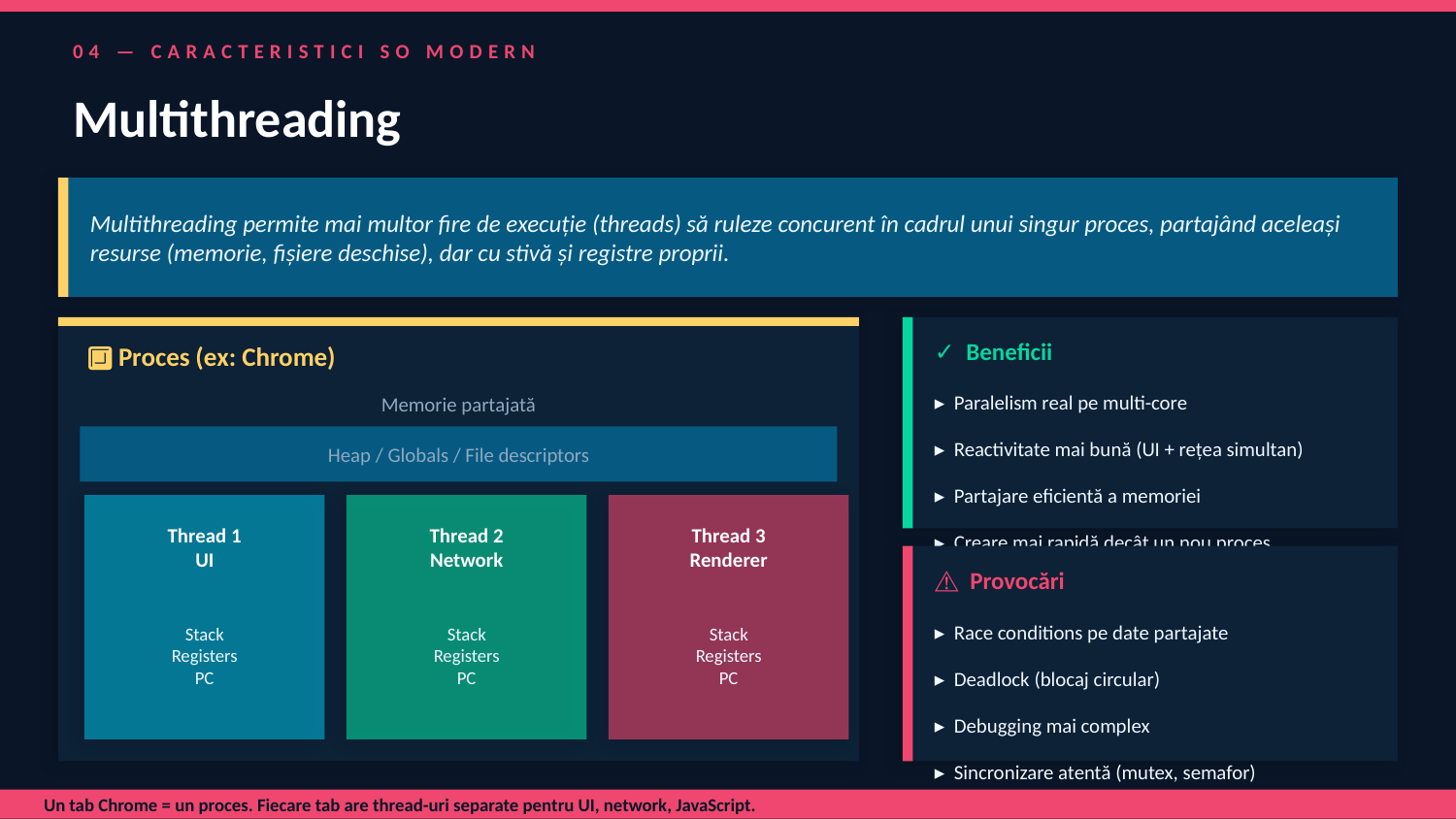

04 — CARACTERISTICI SO MODERN
Multithreading

Multithreading permite mai multor fire de execuție (threads) să ruleze concurent în cadrul unui singur proces, partajând aceleași resurse (memorie, fișiere deschise), dar cu stivă și registre proprii.

✓  Beneficii
🔲 Proces (ex: Chrome)
▸  Paralelism real pe multi-core
Memorie partajată

Heap / Globals / File descriptors
▸  Reactivitate mai bună (UI + rețea simultan)
▸  Partajare eficientă a memoriei

Thread 1
UI
Thread 2
Network
Thread 3
Renderer
▸  Creare mai rapidă decât un nou proces

⚠  Provocări
Stack
Registers
PC
Stack
Registers
PC
Stack
Registers
PC
▸  Race conditions pe date partajate
▸  Deadlock (blocaj circular)
▸  Debugging mai complex
▸  Sincronizare atentă (mutex, semafor)

Un tab Chrome = un proces. Fiecare tab are thread-uri separate pentru UI, network, JavaScript.